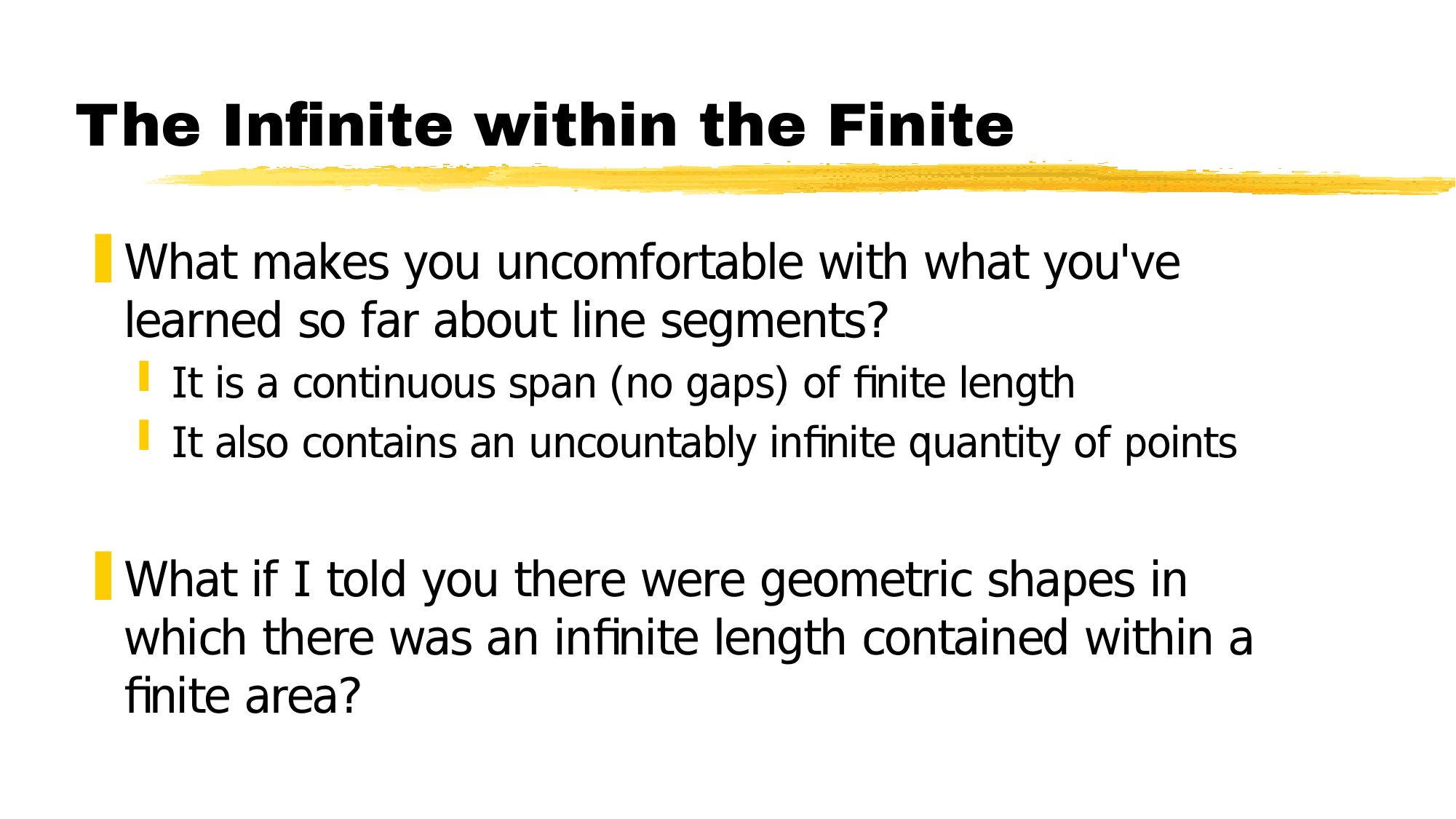

# The Infinite within the Finite
What makes you uncomfortable with what you've learned so far about line segments?
It is a continuous span (no gaps) of finite length
It also contains an uncountably infinite quantity of points

What if I told you there were geometric shapes in which there was an infinite length contained within a finite area?